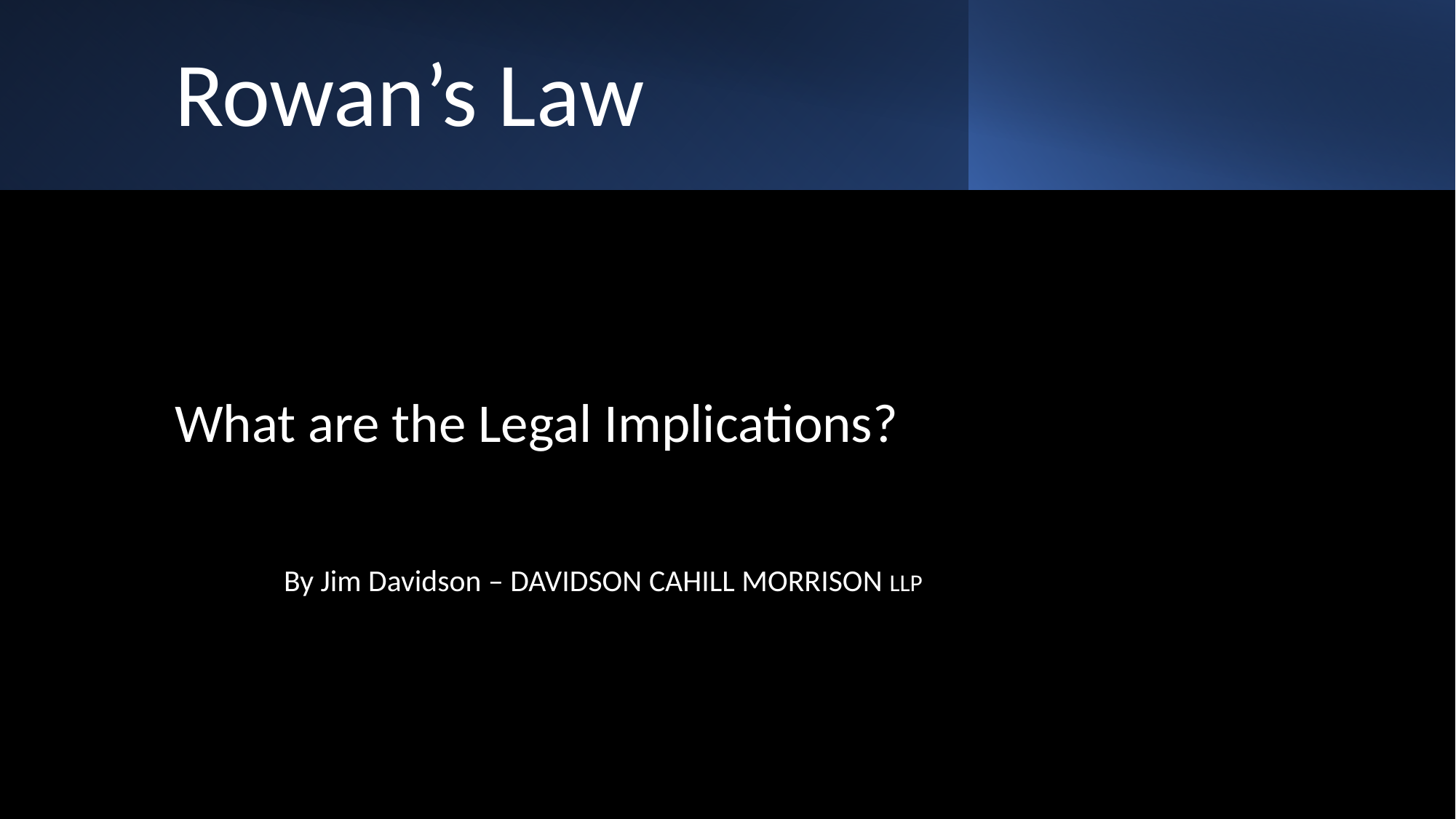

# Rowan’s Law
What are the Legal Implications?

	By Jim Davidson – DAVIDSON CAHILL MORRISON LLP